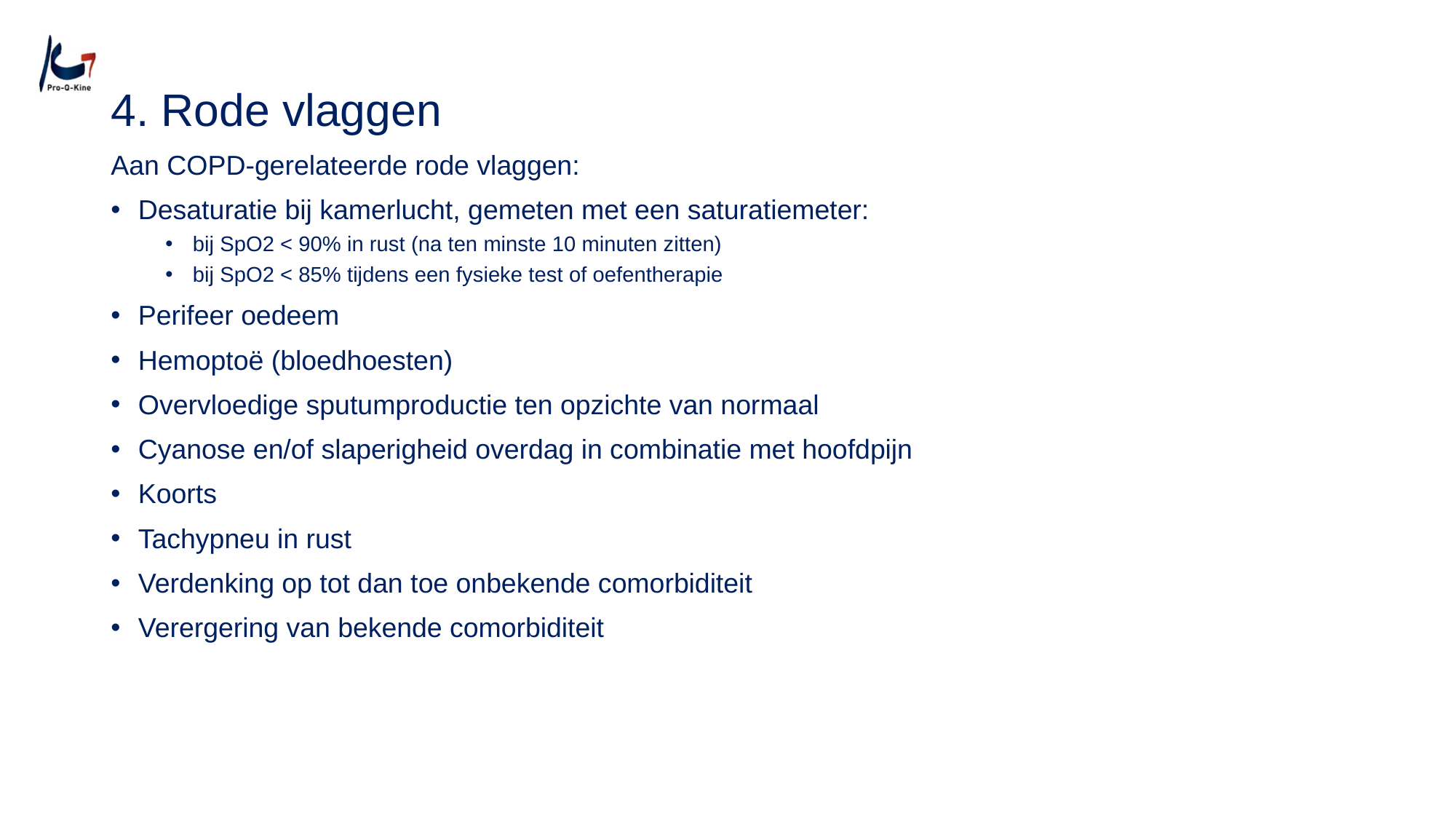

4. Rode vlaggen
Aan COPD-gerelateerde rode vlaggen:
Desaturatie bij kamerlucht, gemeten met een saturatiemeter:
bij SpO2 < 90% in rust (na ten minste 10 minuten zitten)
bij SpO2 < 85% tijdens een fysieke test of oefentherapie
Perifeer oedeem
Hemoptoë (bloedhoesten)
Overvloedige sputumproductie ten opzichte van normaal
Cyanose en/of slaperigheid overdag in combinatie met hoofdpijn
Koorts
Tachypneu in rust
Verdenking op tot dan toe onbekende comorbiditeit
Verergering van bekende comorbiditeit